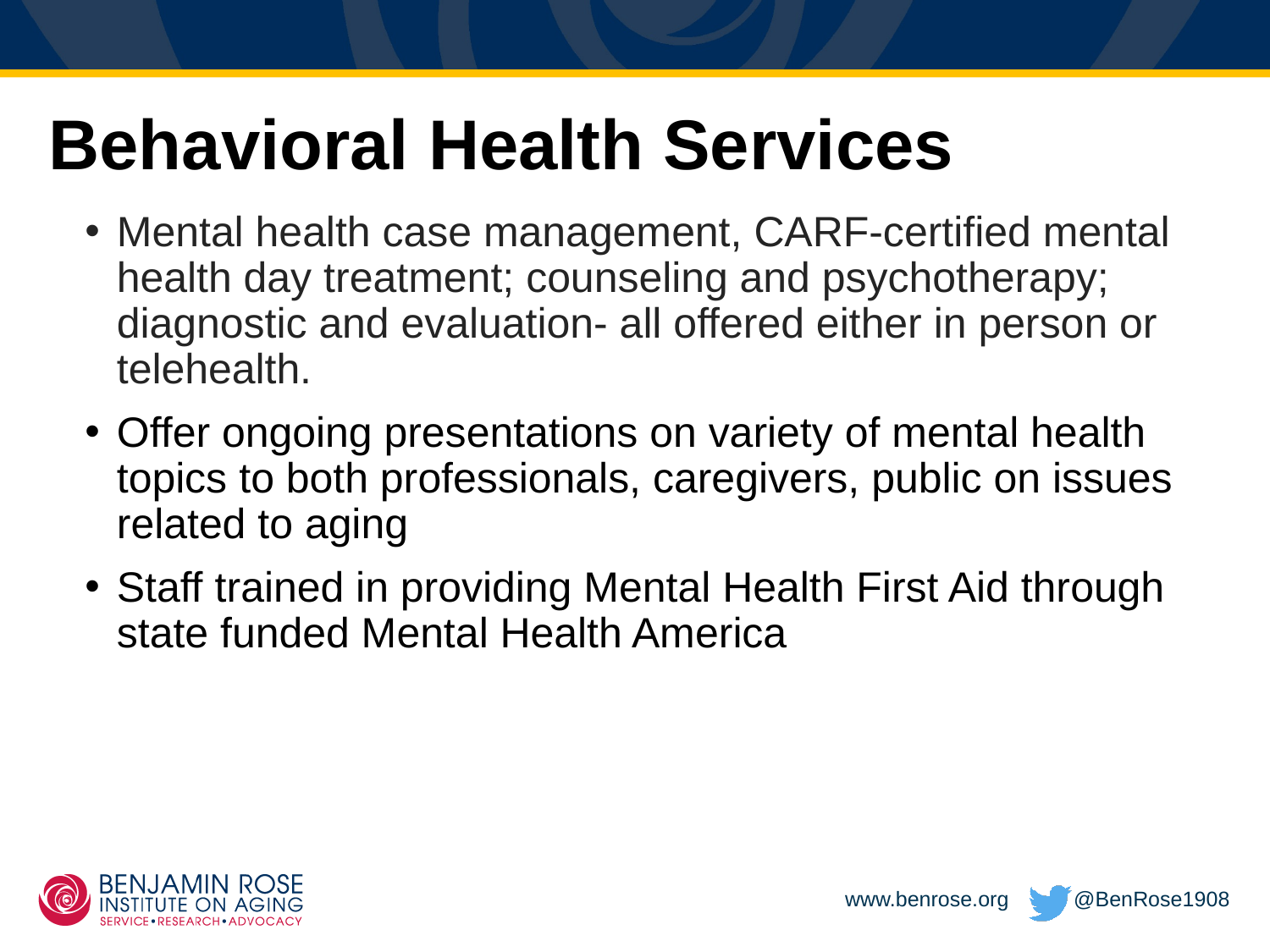

# Behavioral Health Services
Mental health case management, CARF-certified mental health day treatment; counseling and psychotherapy; diagnostic and evaluation- all offered either in person or telehealth.
Offer ongoing presentations on variety of mental health  topics to both professionals, caregivers, public on issues related to aging
Staff trained in providing Mental Health First Aid through state funded Mental Health America